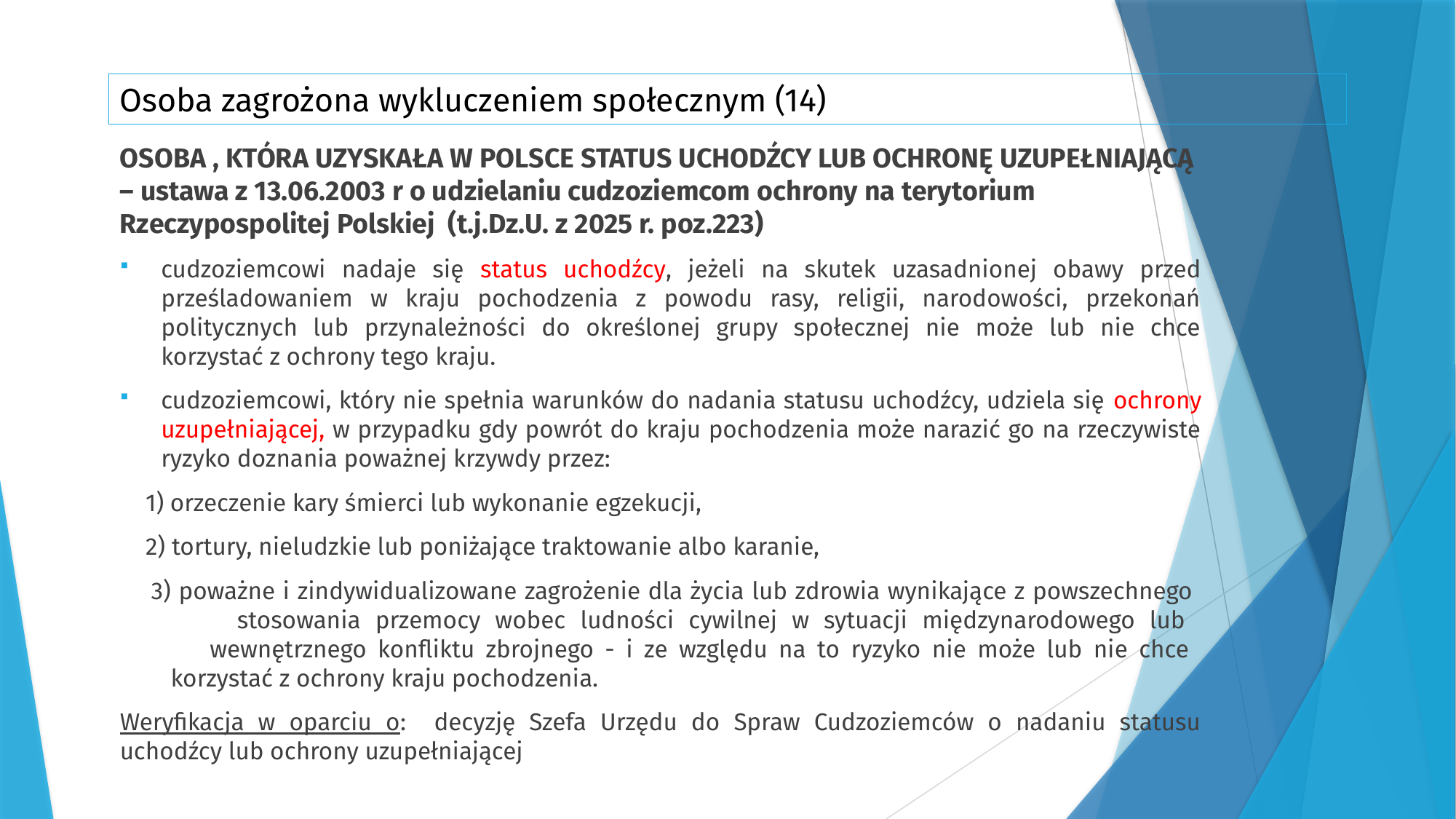

# Osoba zagrożona wykluczeniem społecznym (14)
OSOBA , KTÓRA UZYSKAŁA W POLSCE STATUS UCHODŹCY LUB OCHRONĘ UZUPEŁNIAJĄCĄ – ustawa z 13.06.2003 r o udzielaniu cudzoziemcom ochrony na terytorium Rzeczypospolitej Polskiej  (t.j.Dz.U. z 2025 r. poz.223)
cudzoziemcowi nadaje się status uchodźcy, jeżeli na skutek uzasadnionej obawy przed prześladowaniem w kraju pochodzenia z powodu rasy, religii, narodowości, przekonań politycznych lub przynależności do określonej grupy społecznej nie może lub nie chce korzystać z ochrony tego kraju.
cudzoziemcowi, który nie spełnia warunków do nadania statusu uchodźcy, udziela się ochrony uzupełniającej, w przypadku gdy powrót do kraju pochodzenia może narazić go na rzeczywiste ryzyko doznania poważnej krzywdy przez:
    1) orzeczenie kary śmierci lub wykonanie egzekucji,
    2) tortury, nieludzkie lub poniżające traktowanie albo karanie,
    3) poważne i zindywidualizowane zagrożenie dla życia lub zdrowia wynikające z powszechnego
        stosowania przemocy wobec ludności cywilnej w sytuacji międzynarodowego lub
        wewnętrznego konfliktu zbrojnego - i ze względu na to ryzyko nie może lub nie chce
        korzystać z ochrony kraju pochodzenia.
Weryfikacja w oparciu o:  decyzję Szefa Urzędu do Spraw Cudzoziemców o nadaniu statusu uchodźcy lub ochrony uzupełniającej